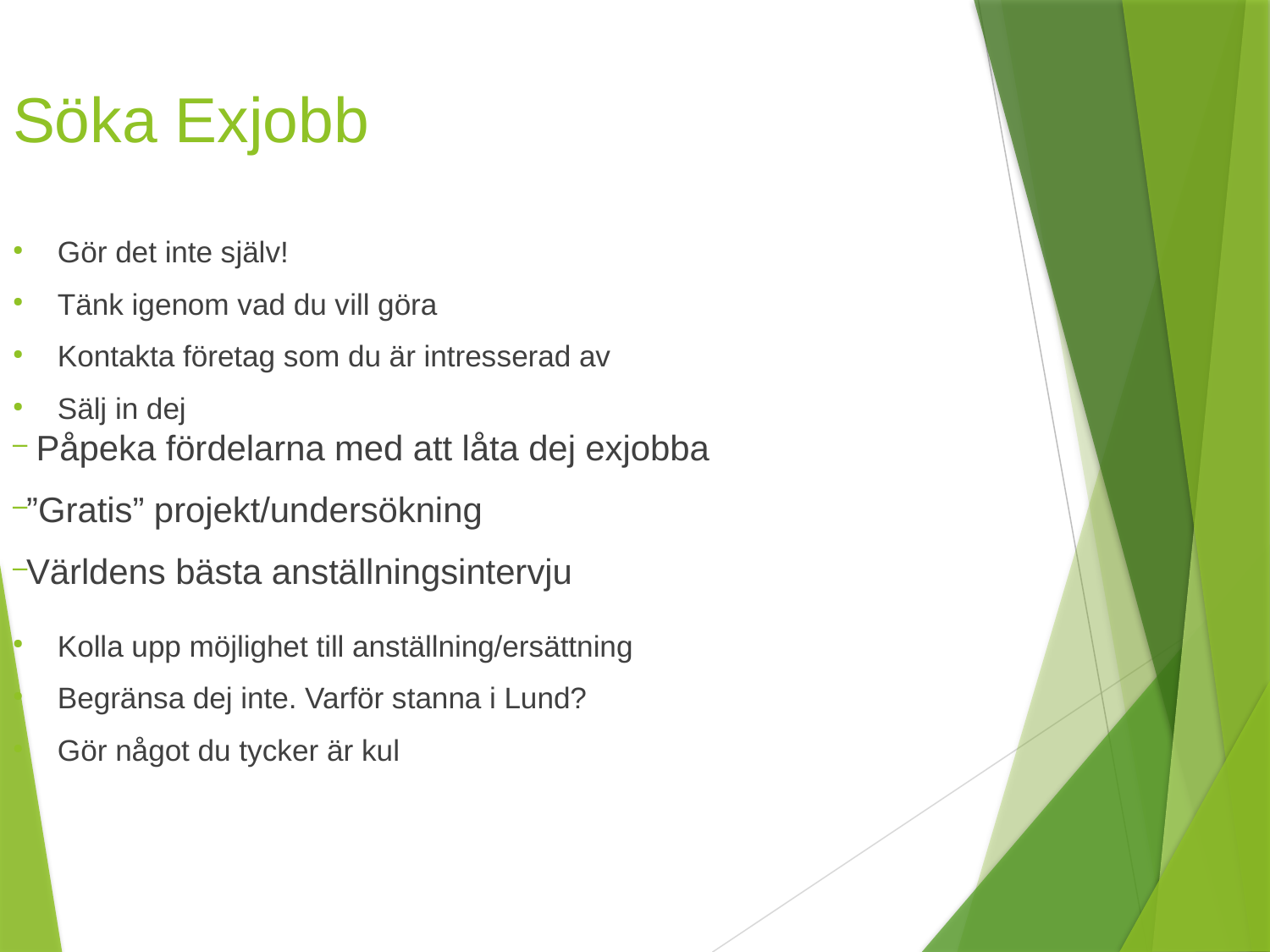

Söka Exjobb
Gör det inte själv!
Tänk igenom vad du vill göra
Kontakta företag som du är intresserad av
Sälj in dej
 Påpeka fördelarna med att låta dej exjobba
”Gratis” projekt/undersökning
Världens bästa anställningsintervju
Kolla upp möjlighet till anställning/ersättning
Begränsa dej inte. Varför stanna i Lund?
Gör något du tycker är kul